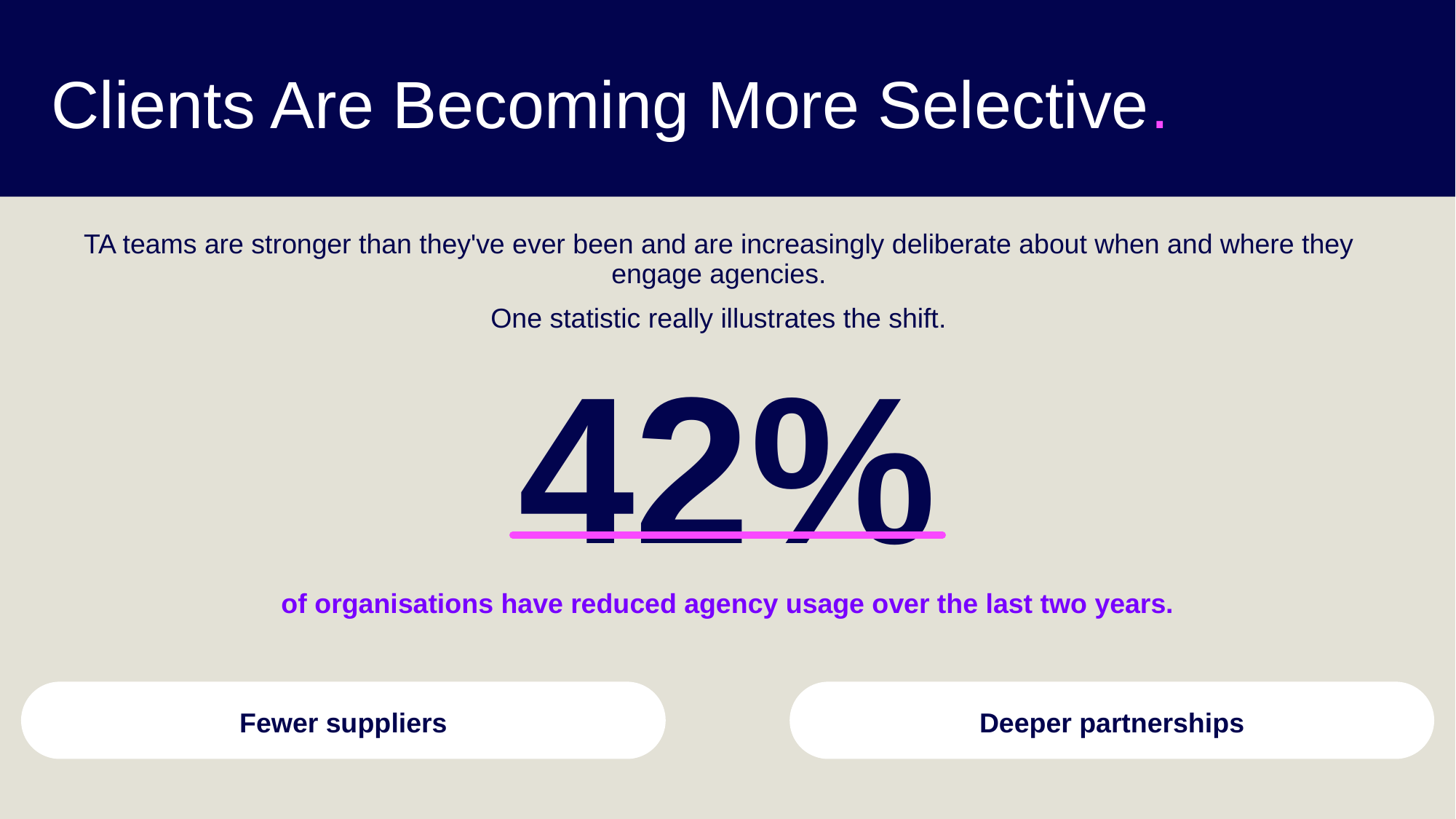

# Clients Are Becoming More Selective.
TA teams are stronger than they've ever been and are increasingly deliberate about when and where they engage agencies.
One statistic really illustrates the shift.

42%
of organisations have reduced agency usage over the last two years.

Fewer suppliers
Deeper partnerships